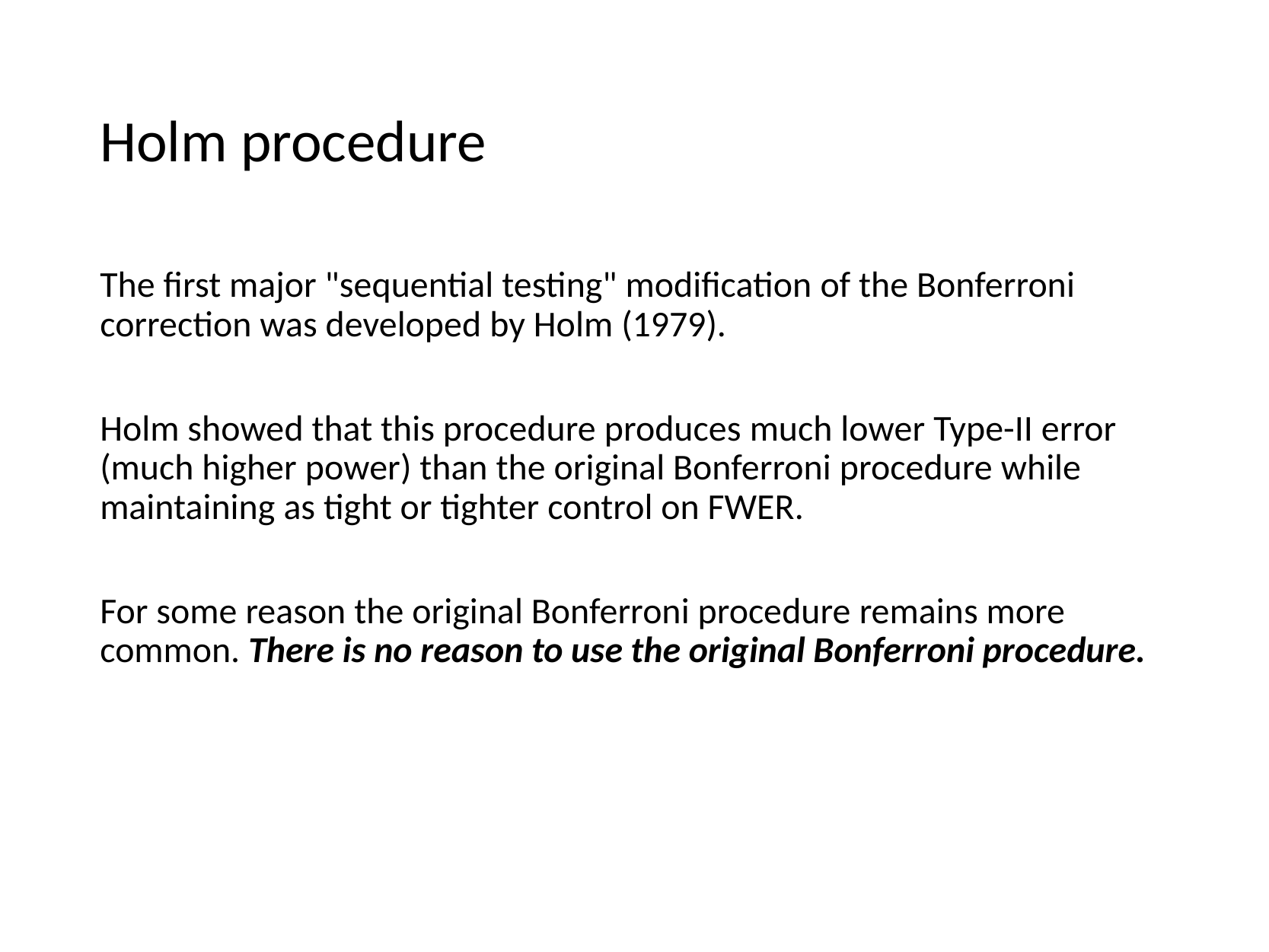

# Holm procedure
The first major "sequential testing" modification of the Bonferroni correction was developed by Holm (1979).

Holm showed that this procedure produces much lower Type-II error (much higher power) than the original Bonferroni procedure while maintaining as tight or tighter control on FWER.

For some reason the original Bonferroni procedure remains more common. There is no reason to use the original Bonferroni procedure.